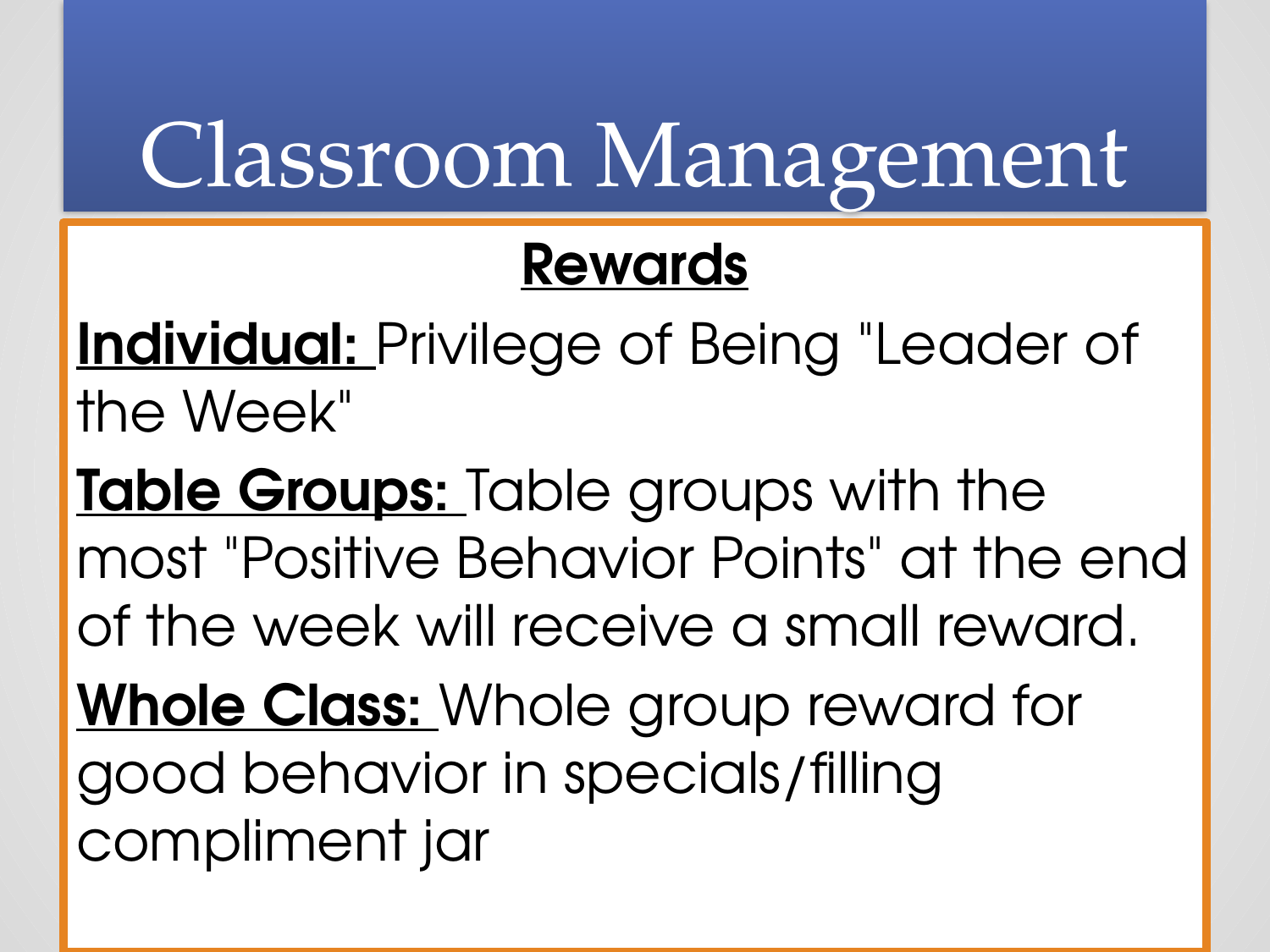

# Classroom Management
Rewards
Individual: Privilege of Being "Leader of the Week"
Table Groups: Table groups with the most "Positive Behavior Points" at the end of the week will receive a small reward.
Whole Class: Whole group reward for good behavior in specials/filling compliment jar